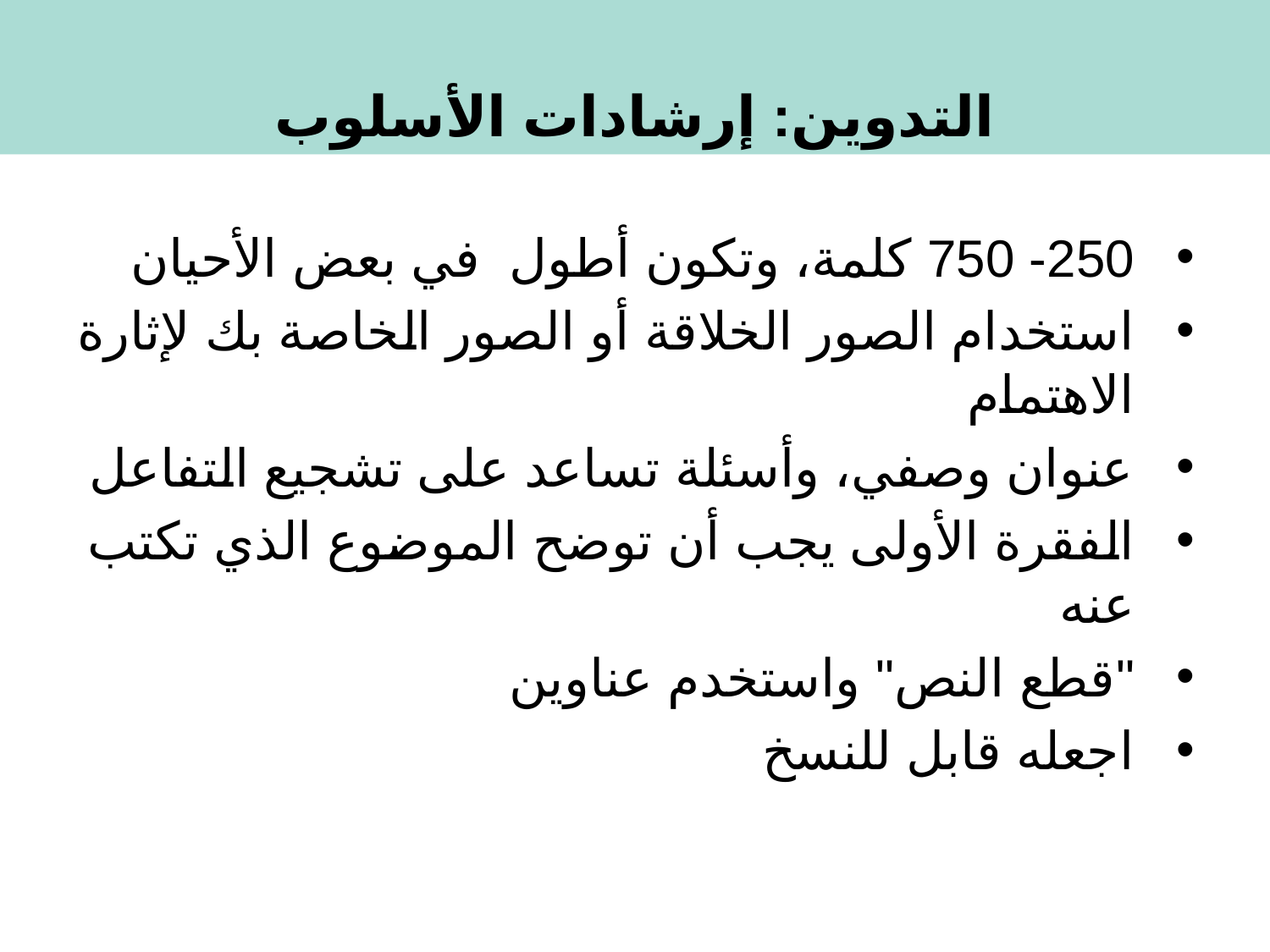

# Blogging: Style Guidelines
التدوين: إرشادات الأسلوب
250- 750 كلمة، وتكون أطول  في بعض الأحيان
استخدام الصور الخلاقة أو الصور الخاصة بك لإثارة الاهتمام
عنوان وصفي، وأسئلة تساعد على تشجيع التفاعل
الفقرة الأولى يجب أن توضح الموضوع الذي تكتب عنه
"قطع النص" واستخدم عناوين
اجعله قابل للنسخ